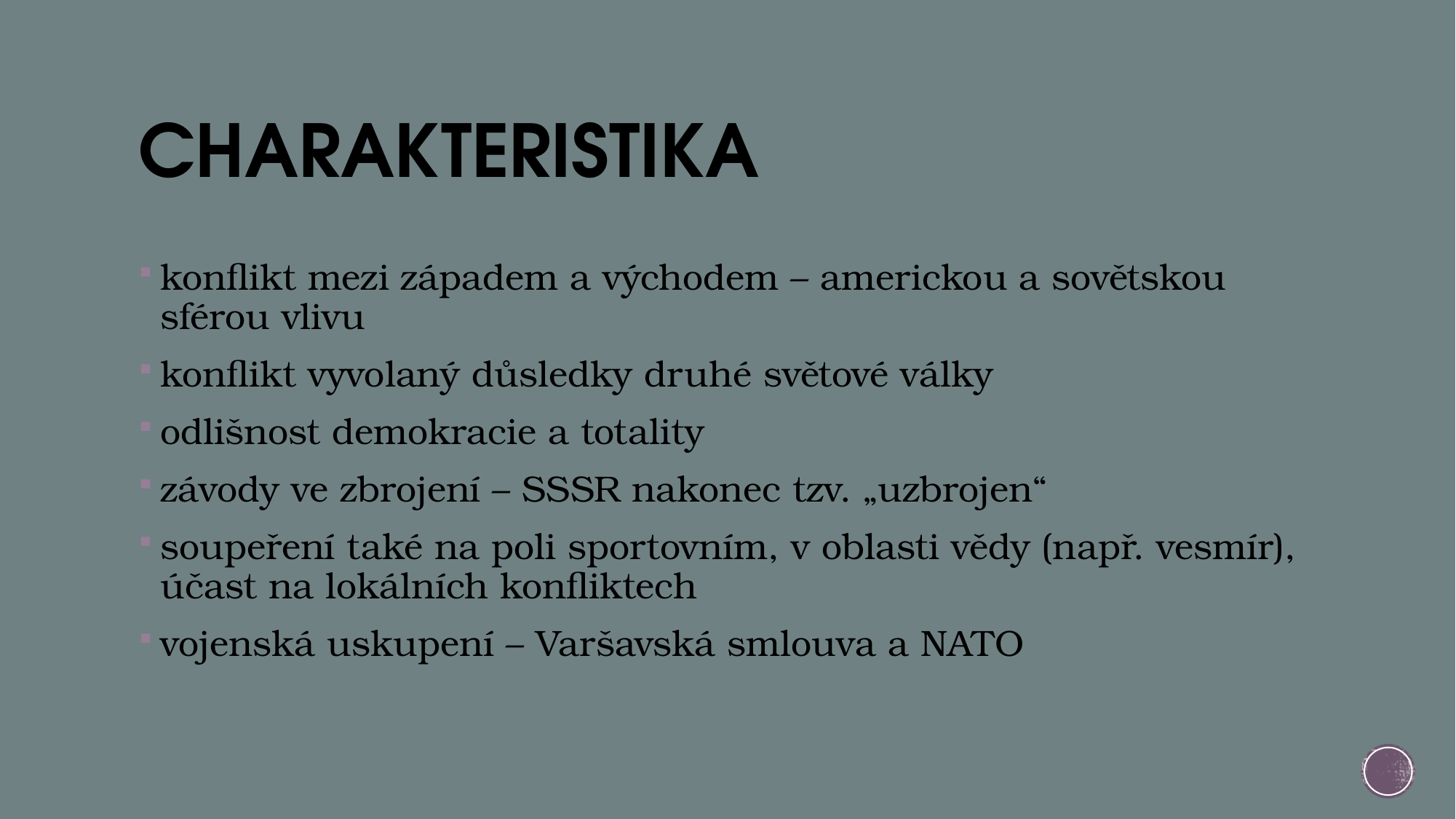

# CHARAKTERISTIKA
konflikt mezi západem a východem – americkou a sovětskou sférou vlivu
konflikt vyvolaný důsledky druhé světové války
odlišnost demokracie a totality
závody ve zbrojení – SSSR nakonec tzv. „uzbrojen“
soupeření také na poli sportovním, v oblasti vědy (např. vesmír), účast na lokálních konfliktech
vojenská uskupení – Varšavská smlouva a NATO